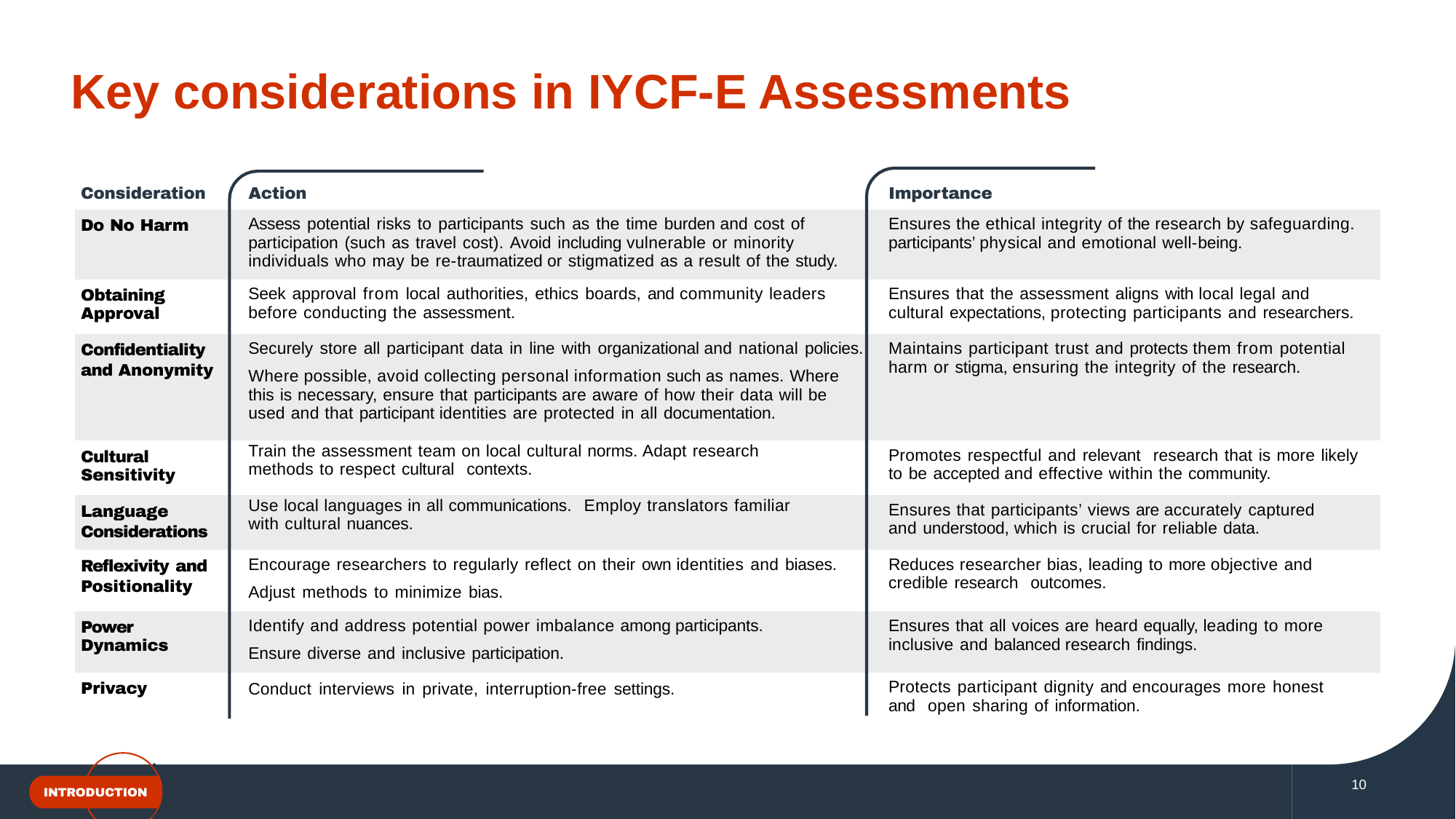

Key considerations in IYCF-E Assessments

| Consideration | Action | Importance |
| --- | --- | --- |
| Do No Harm | Assess potential risks to participants such as the time burden and cost of participation (such as travel cost). Avoid including vulnerable or minority individuals who may be re-traumatized or stigmatized as a result of the study. | Ensures the ethical integrity of the research by safeguarding. participants’ physical and emotional well-being. |
| Obtaining Approval | Seek approval from local authorities, ethics boards, and community leaders before conducting the assessment. | Ensures that the assessment aligns with local legal and cultural expectations, protecting participants and researchers. |
| Confidentiality and Anonymity | Securely store all participant data in line with organizational and national policies. Where possible, avoid collecting personal information such as names. Where this is necessary, ensure that participants are aware of how their data will be used and that participant identities are protected in all documentation. | Maintains participant trust and protects them from potential harm or stigma, ensuring the integrity of the research. |
| Cultural Sensitivity | Train the assessment team on local cultural norms. Adapt research methods to respect cultural contexts. | Promotes respectful and relevant research that is more likely to be accepted and effective within the community. |
| Language Considerations | Use local languages in all communications. Employ translators familiar with cultural nuances. | Ensures that participants’ views are accurately captured and understood, which is crucial for reliable data. |
| Reflexivity and Positionality | Encourage researchers to regularly reflect on their own identities and biases. Adjust methods to minimize bias. | Reduces researcher bias, leading to more objective and credible research outcomes. |
| Power Dynamics | Identify and address potential power imbalance among participants. Ensure diverse and inclusive participation. | Ensures that all voices are heard equally, leading to more inclusive and balanced research findings. |
| Privacy | Conduct interviews in private, interruption-free settings. | Protects participant dignity and encourages more honest and open sharing of information. |